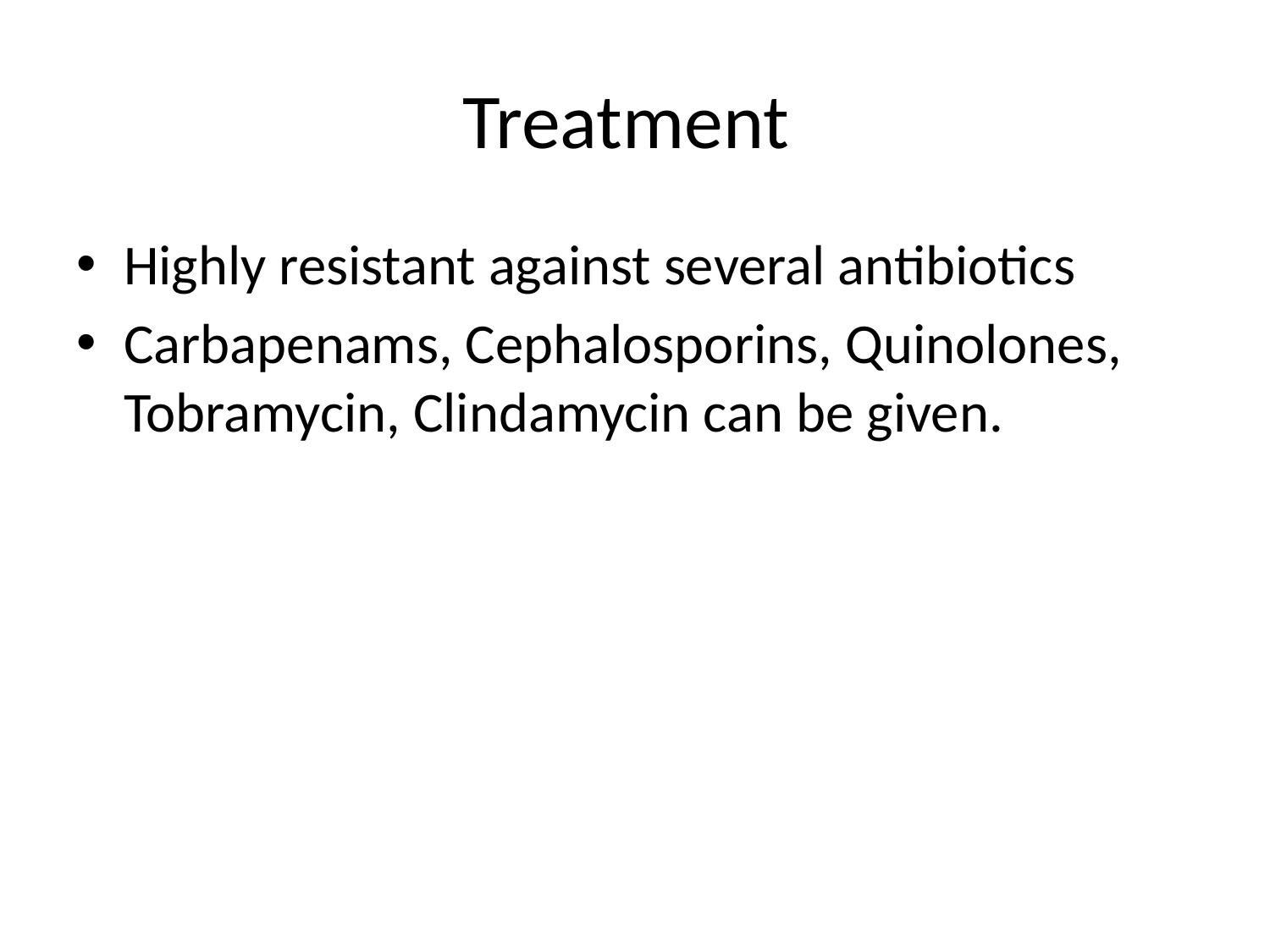

# Treatment
Highly resistant against several antibiotics
Carbapenams, Cephalosporins, Quinolones, Tobramycin, Clindamycin can be given.